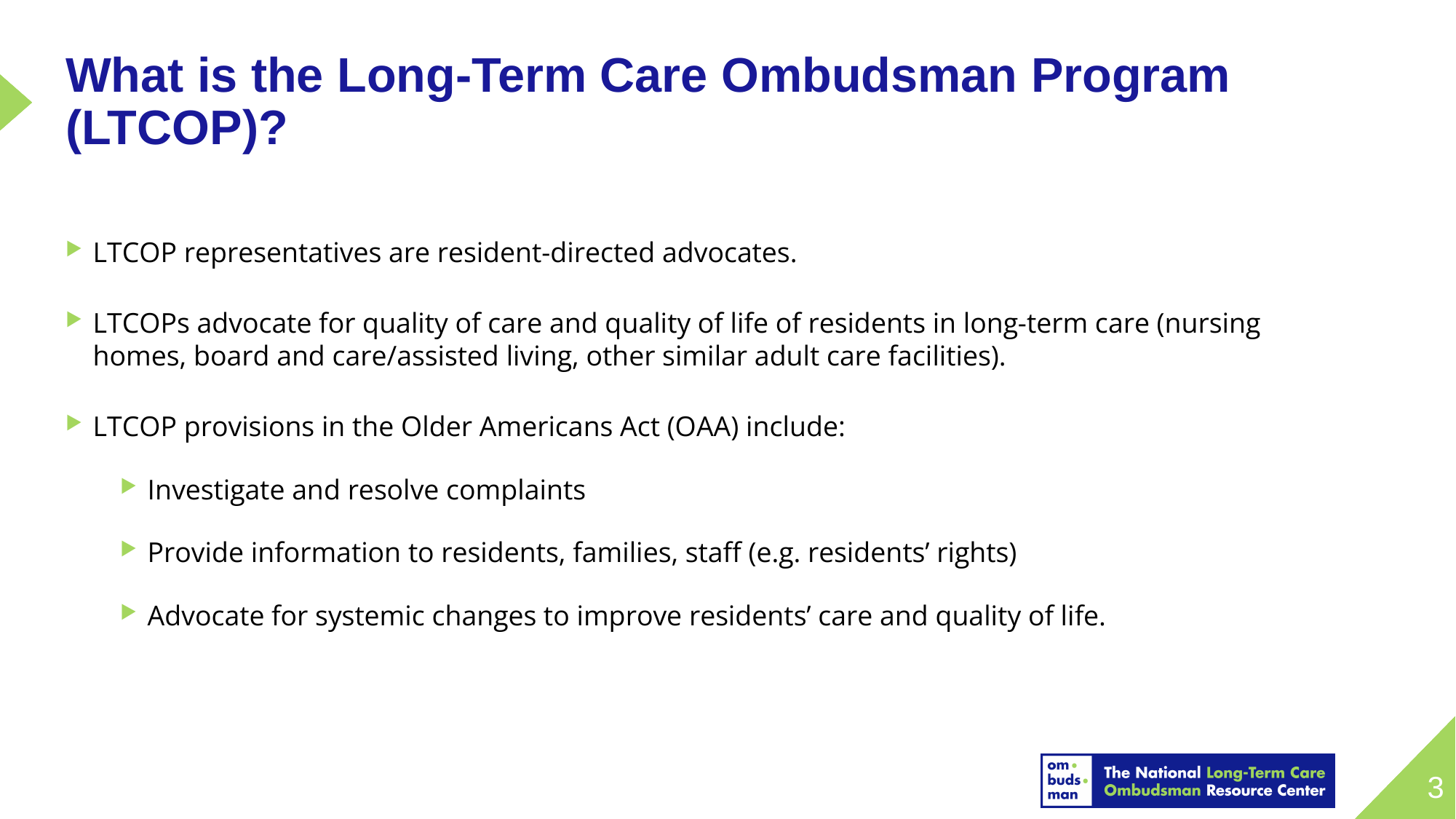

# What is the Long-Term Care Ombudsman Program (LTCOP)?

LTCOP representatives are resident-directed advocates.
LTCOPs advocate for quality of care and quality of life of residents in long-term care (nursing homes, board and care/assisted living, other similar adult care facilities).
LTCOP provisions in the Older Americans Act (OAA) include:
Investigate and resolve complaints
Provide information to residents, families, staff (e.g. residents’ rights)
Advocate for systemic changes to improve residents’ care and quality of life.